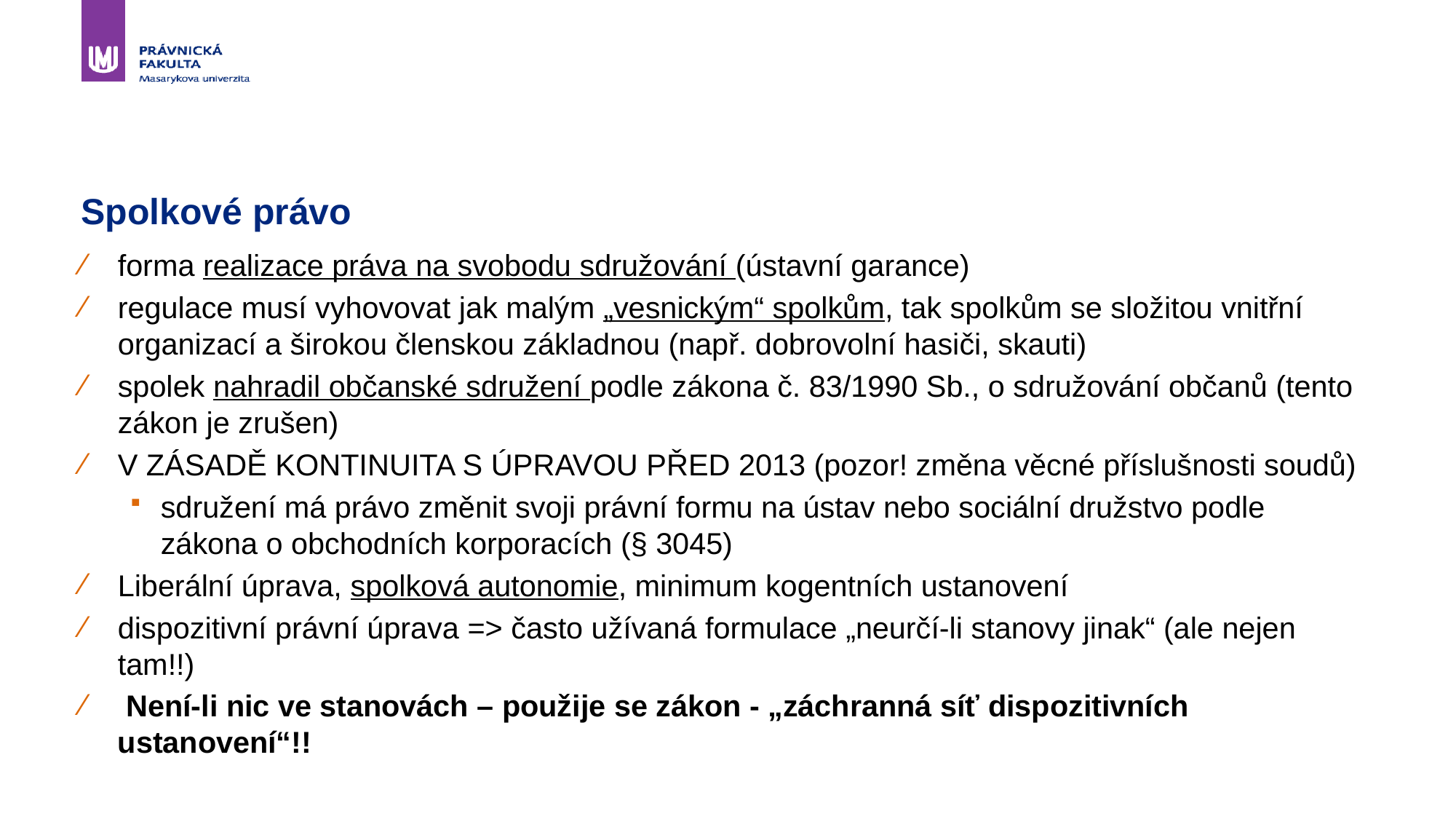

# Spolkové právo

forma realizace práva na svobodu sdružování (ústavní garance)
regulace musí vyhovovat jak malým „vesnickým“ spolkům, tak spolkům se složitou vnitřní organizací a širokou členskou základnou (např. dobrovolní hasiči, skauti)
spolek nahradil občanské sdružení podle zákona č. 83/1990 Sb., o sdružování občanů (tento zákon je zrušen)
V ZÁSADĚ KONTINUITA S ÚPRAVOU PŘED 2013 (pozor! změna věcné příslušnosti soudů)
sdružení má právo změnit svoji právní formu na ústav nebo sociální družstvo podle zákona o obchodních korporacích (§ 3045)
Liberální úprava, spolková autonomie, minimum kogentních ustanovení
dispozitivní právní úprava => často užívaná formulace „neurčí-li stanovy jinak“ (ale nejen tam!!)
 Není-li nic ve stanovách – použije se zákon - „záchranná síť dispozitivních ustanovení“!!